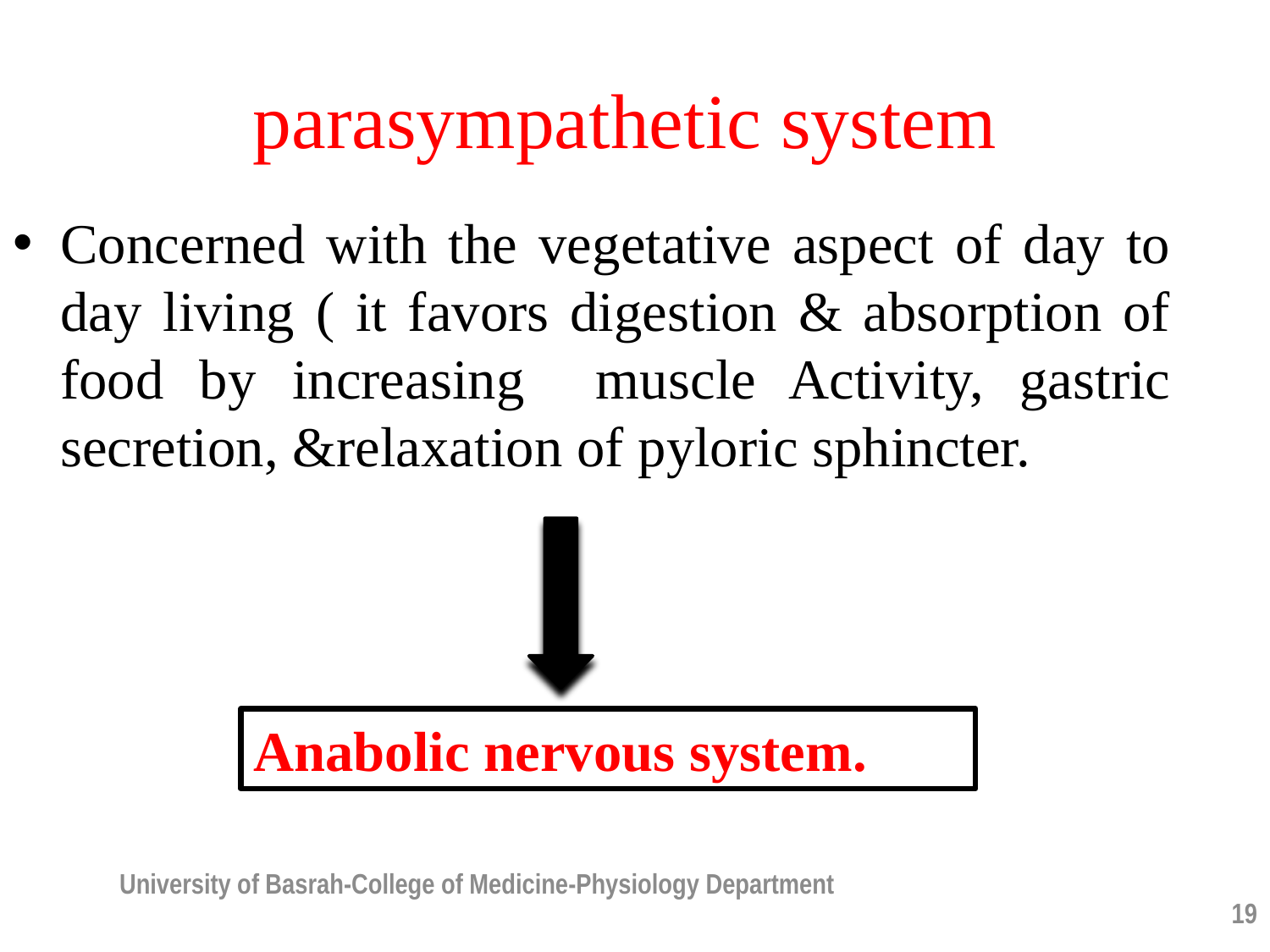

# parasympathetic system
Concerned with the vegetative aspect of day to day living ( it favors digestion & absorption of food by increasing  muscle Activity, gastric secretion, &relaxation of pyloric sphincter.

Anabolic nervous system.
University of Basrah-College of Medicine-Physiology Department
19